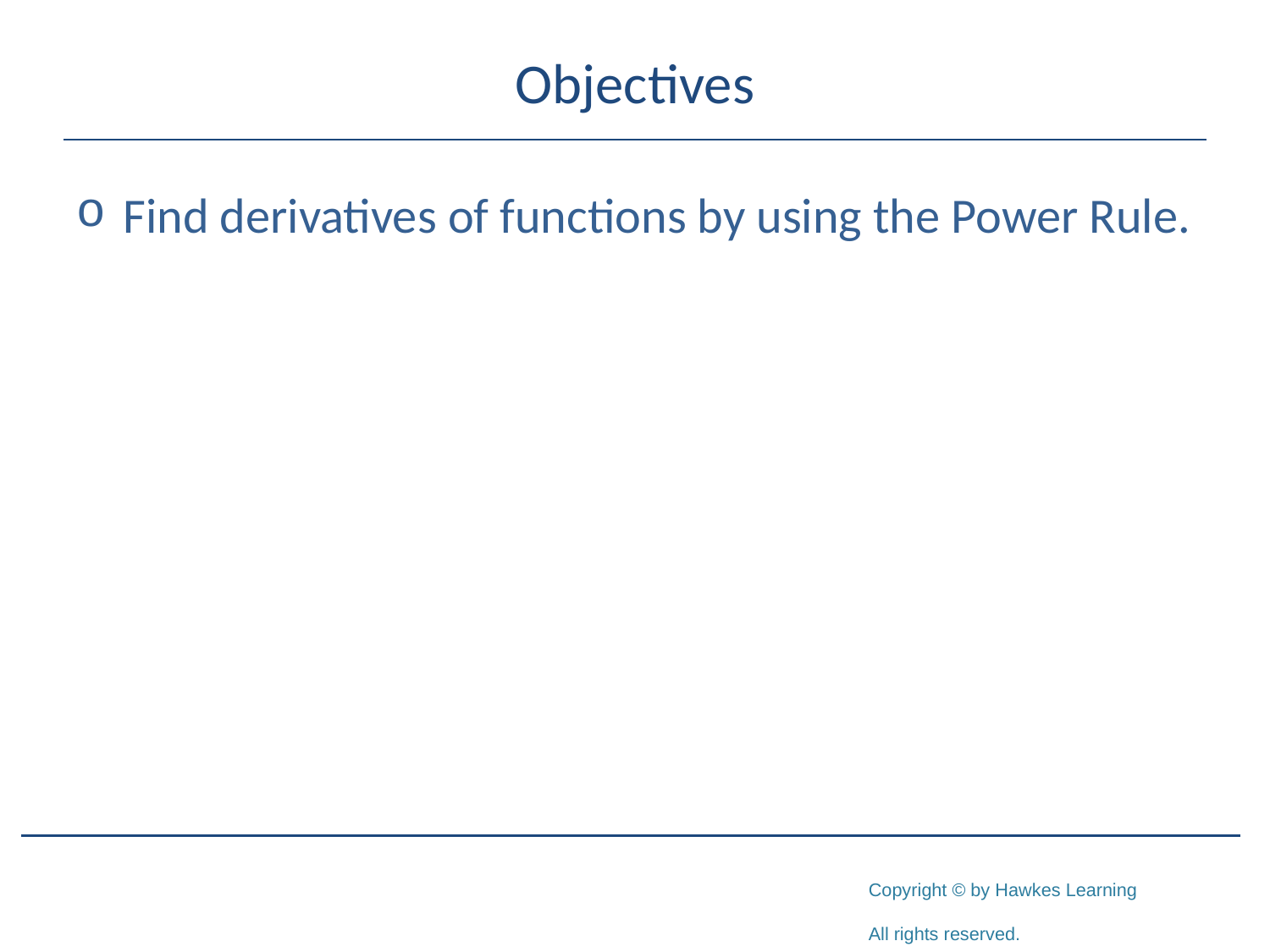

# Objectives
Find derivatives of functions by using the Power Rule.